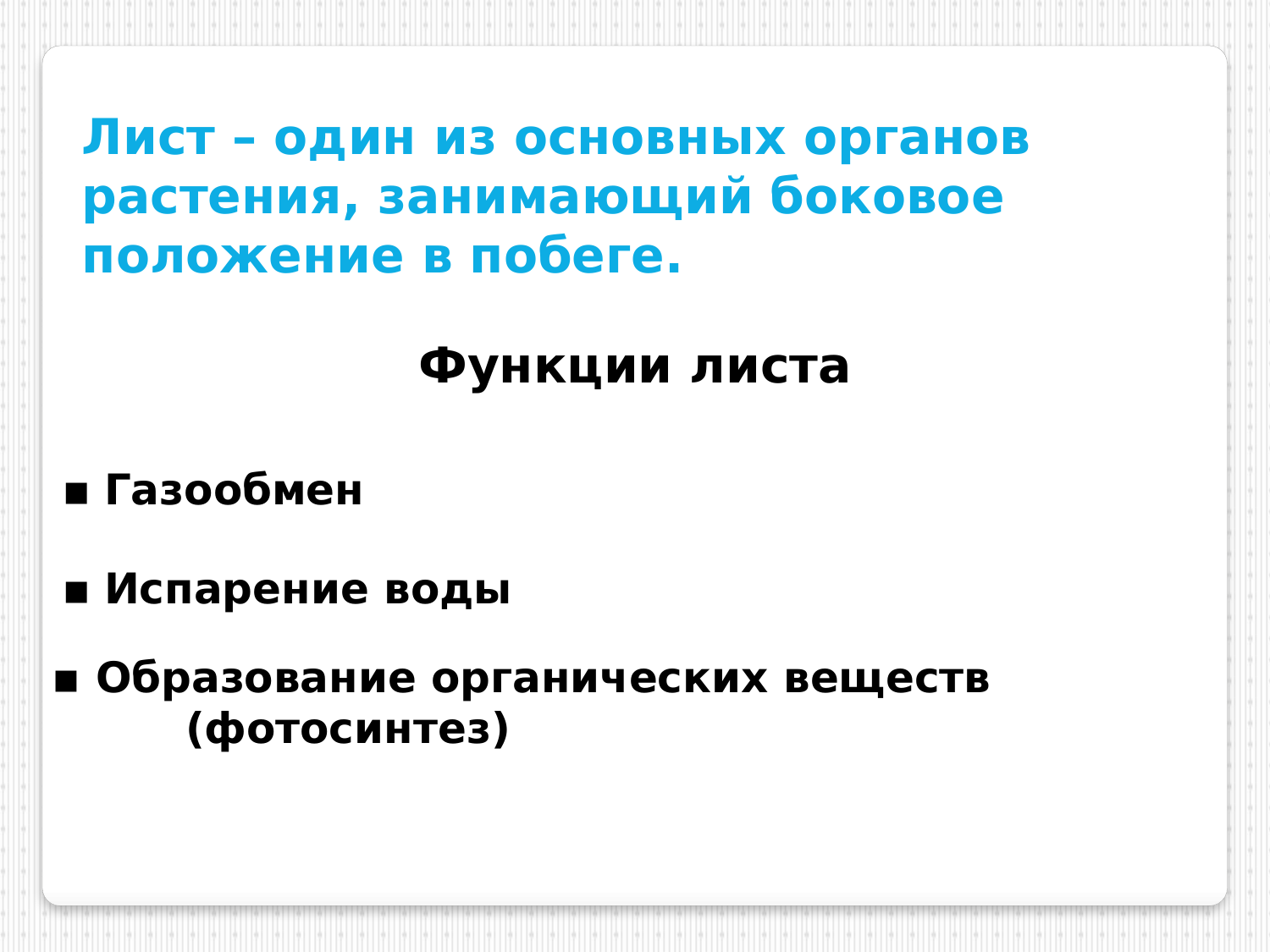

Лист – один из основных органов растения, занимающий боковое положение в побеге.
Функции листа
▪ Газообмен
▪ Испарение воды
▪ Образование органических веществ
         (фотосинтез)